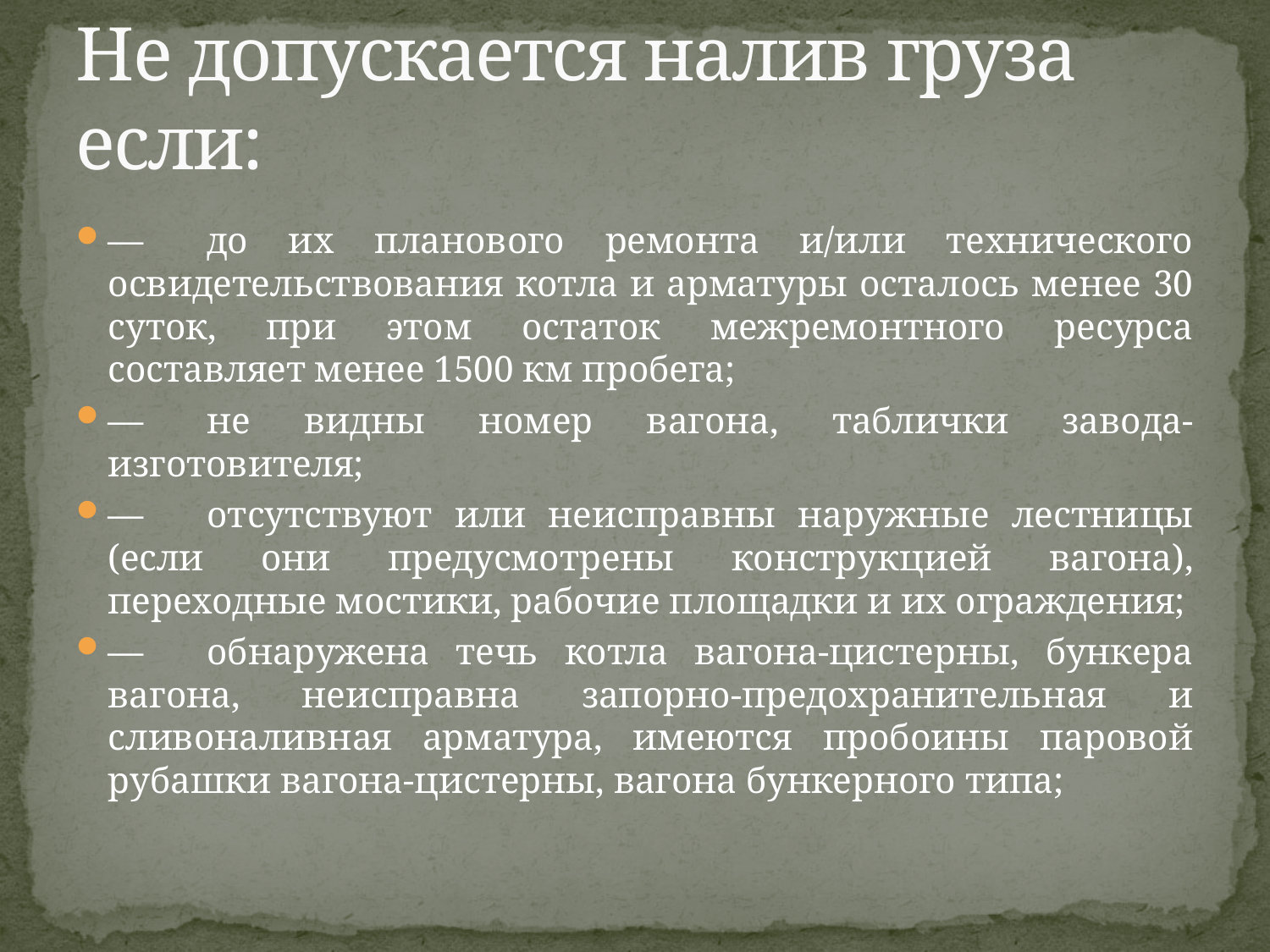

# Не допускается налив груза если:
—	до их планового ремонта и/или технического освидетельствования котла и арматуры осталось менее 30 суток, при этом остаток межремонтного ресурса составляет менее 1500 км пробега;
—	не видны номер вагона, таблички завода-изготовителя;
—	отсутствуют или неисправны наружные лестницы (если они предусмотрены конструкцией вагона), переходные мостики, рабочие площадки и их ограждения;
—	обнаружена течь котла вагона-цистерны, бункера вагона, неисправна запорно-предохранительная и сливоналивная арматура, имеются пробоины паровой рубашки вагона-цистерны, вагона бункерного типа;